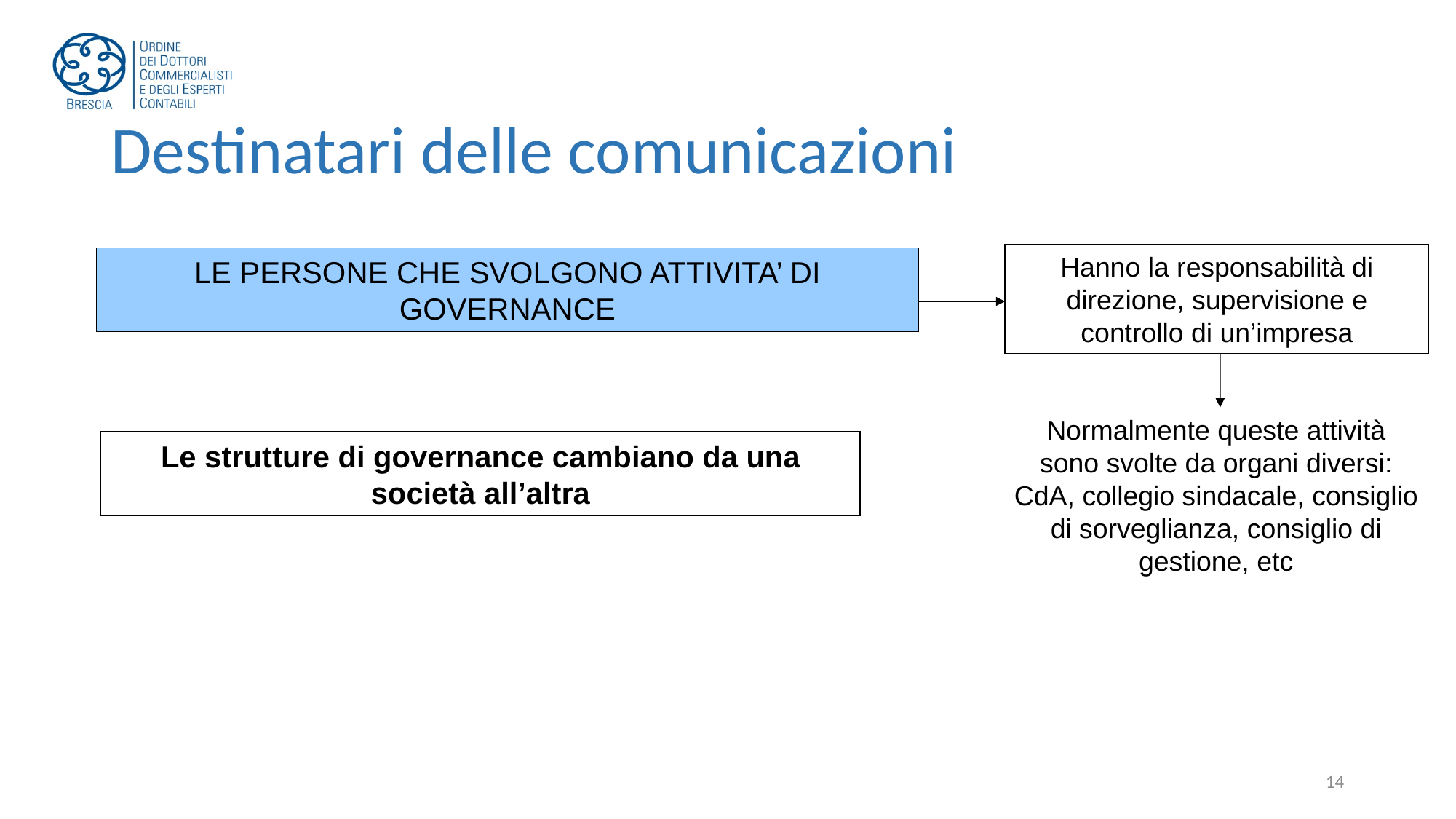

# Destinatari delle comunicazioni
Hanno la responsabilità di direzione, supervisione e controllo di un’impresa
LE PERSONE CHE SVOLGONO ATTIVITA’ DI GOVERNANCE

Normalmente queste attività sono svolte da organi diversi: CdA, collegio sindacale, consiglio di sorveglianza, consiglio di gestione, etc
Le strutture di governance cambiano da una società all’altra
14